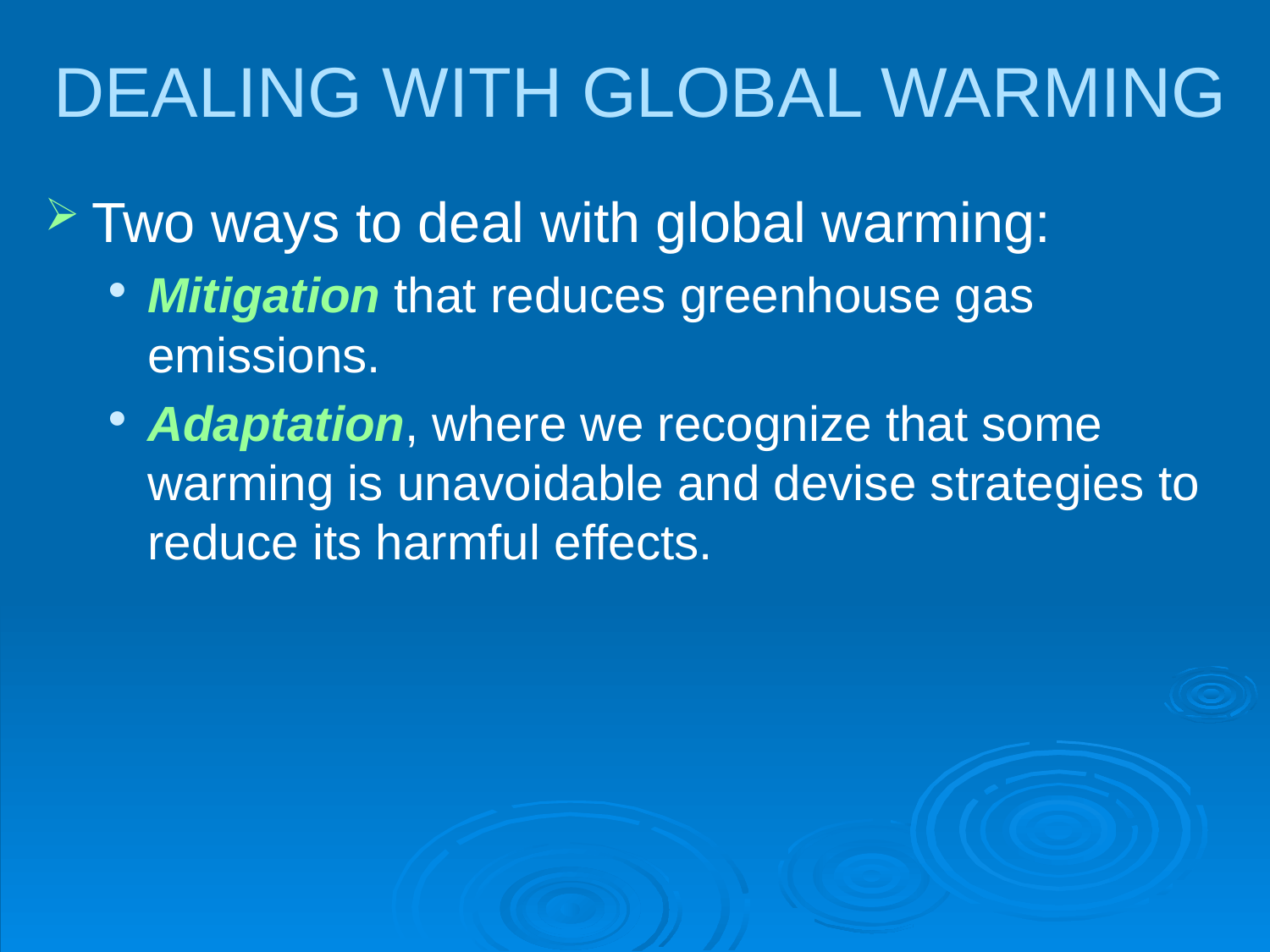

# DEALING WITH GLOBAL WARMING
Two ways to deal with global warming:
Mitigation that reduces greenhouse gas emissions.
Adaptation, where we recognize that some warming is unavoidable and devise strategies to reduce its harmful effects.